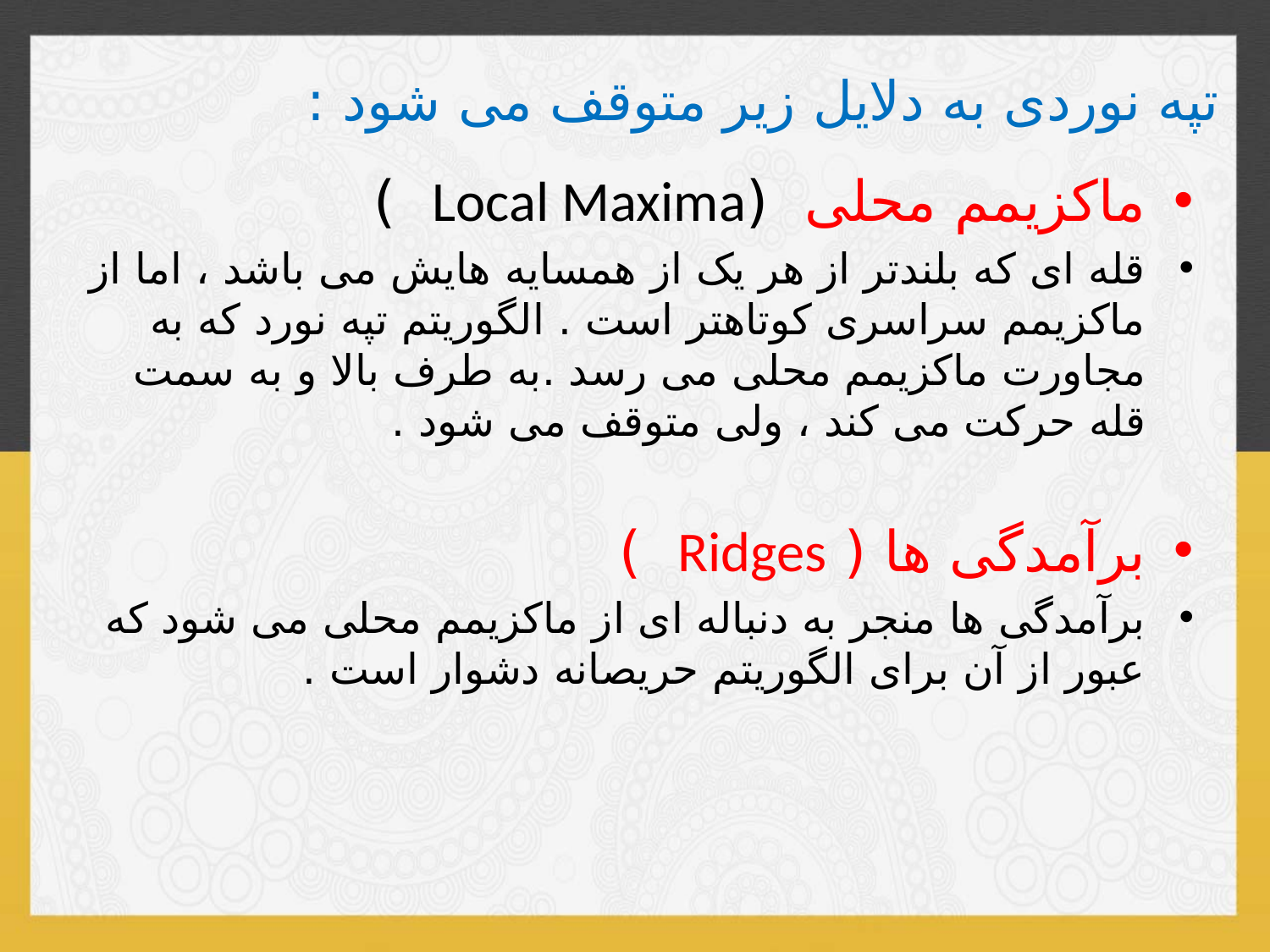

# تپه نوردی به دلایل زیر متوقف می شود :
ماکزیمم محلی  (Local Maxima  )
قله ای که بلندتر از هر یک از همسایه هایش می باشد ، اما از ماکزیمم سراسری کوتاهتر است . الگوریتم تپه نورد که به مجاورت ماکزیمم محلی می رسد .به طرف بالا و به سمت قله حرکت می کند ، ولی متوقف می شود .

برآمدگی ها ( Ridges  )
برآمدگی ها منجر به دنباله ای از ماکزیمم محلی می شود که عبور از آن برای الگوریتم حریصانه دشوار است .